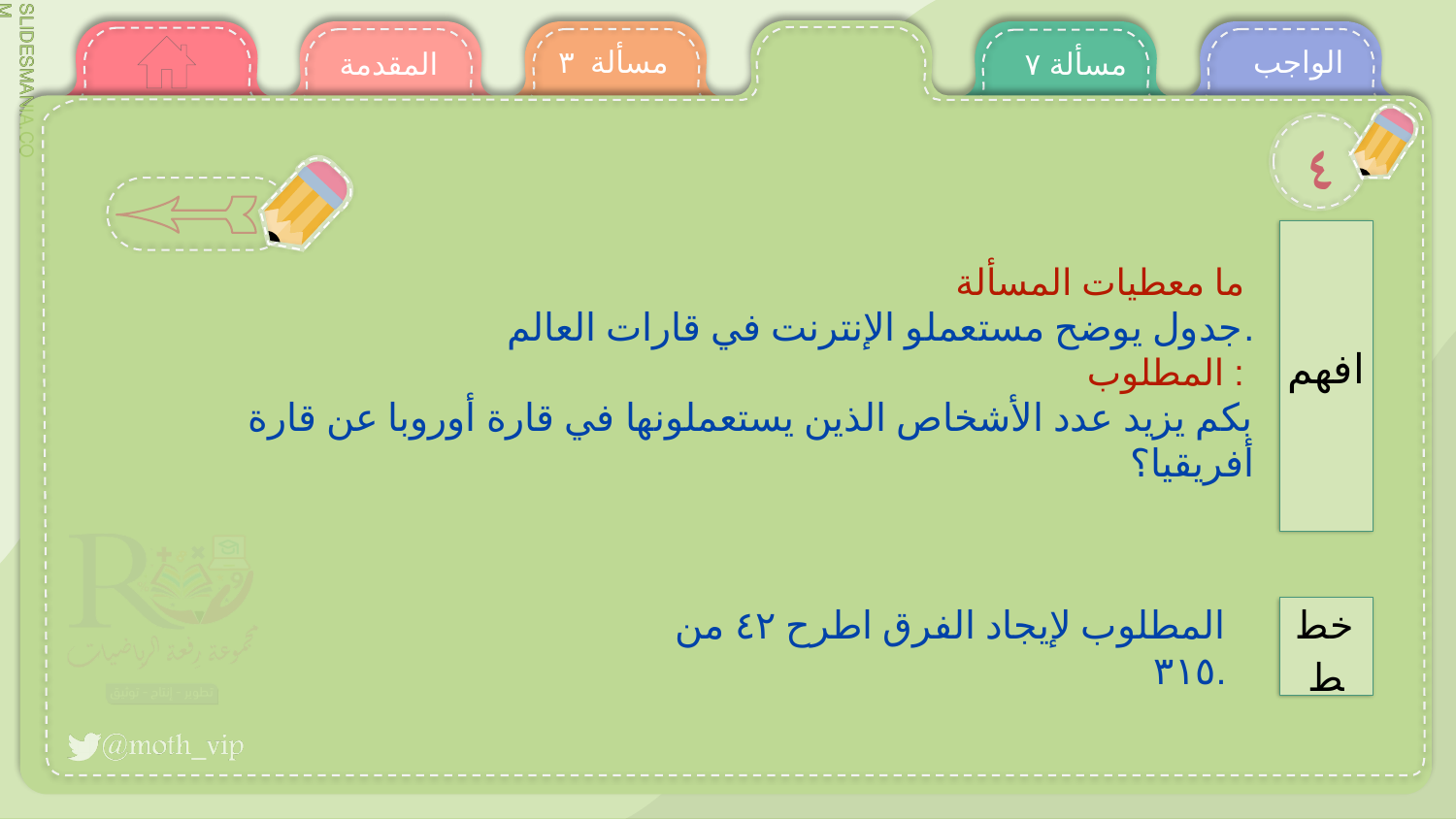

مسألة  ٣
الواجب
المقدمة
مسألة ٧

٤

ما معطيات المسألة
جدول يوضح مستعملو الإنترنت في قارات العالم.
المطلوب :
بكم يزيد عدد الأشخاص الذين يستعملونها في قارة أوروبا عن قارة أفريقيا؟
افهم
خطط

المطلوب لإيجاد الفرق اطرح ٤٢ من ٣١٥.